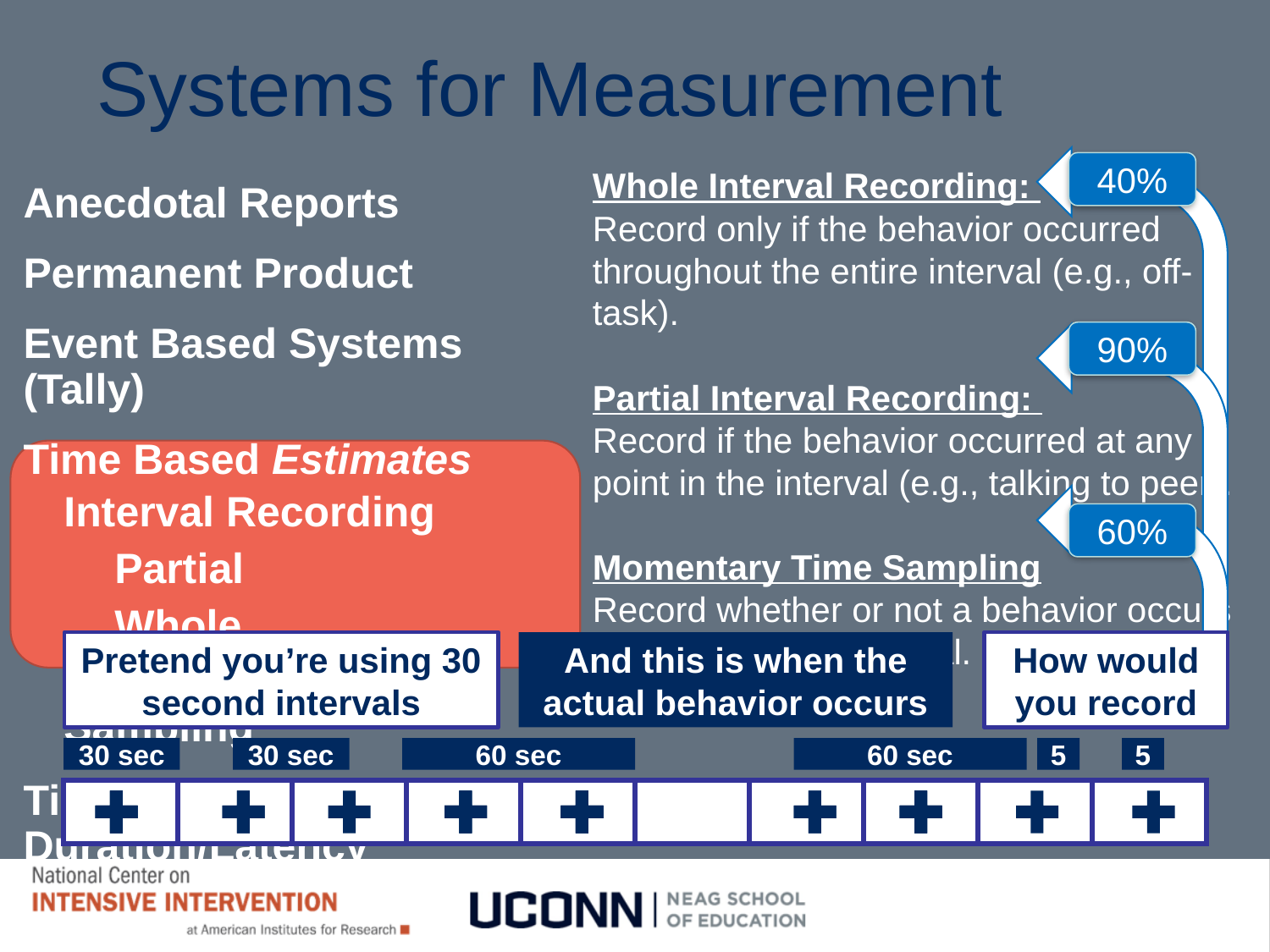

# Systems for Measurement

40%
Whole Interval Recording:
Record only if the behavior occurred throughout the entire interval (e.g., off-task).

Partial Interval Recording:
Record if the behavior occurred at any point in the interval (e.g., talking to peer).

Momentary Time Sampling
Record whether or not a behavior occurs at the end of an interval.
Anecdotal Reports
Permanent Product
Event Based Systems (Tally)
Time Based Estimates
Interval Recording
Partial
Whole
Momentary Time Sampling
Time Based: Duration/Latency

90%

60%
Pretend you’re using 30 second intervals
And this is when the actual behavior occurs
How would you record
30 sec
30 sec
60 sec
60 sec
5
5
|  |  |  |  |  |  |  |  |  |  |
| --- | --- | --- | --- | --- | --- | --- | --- | --- | --- |